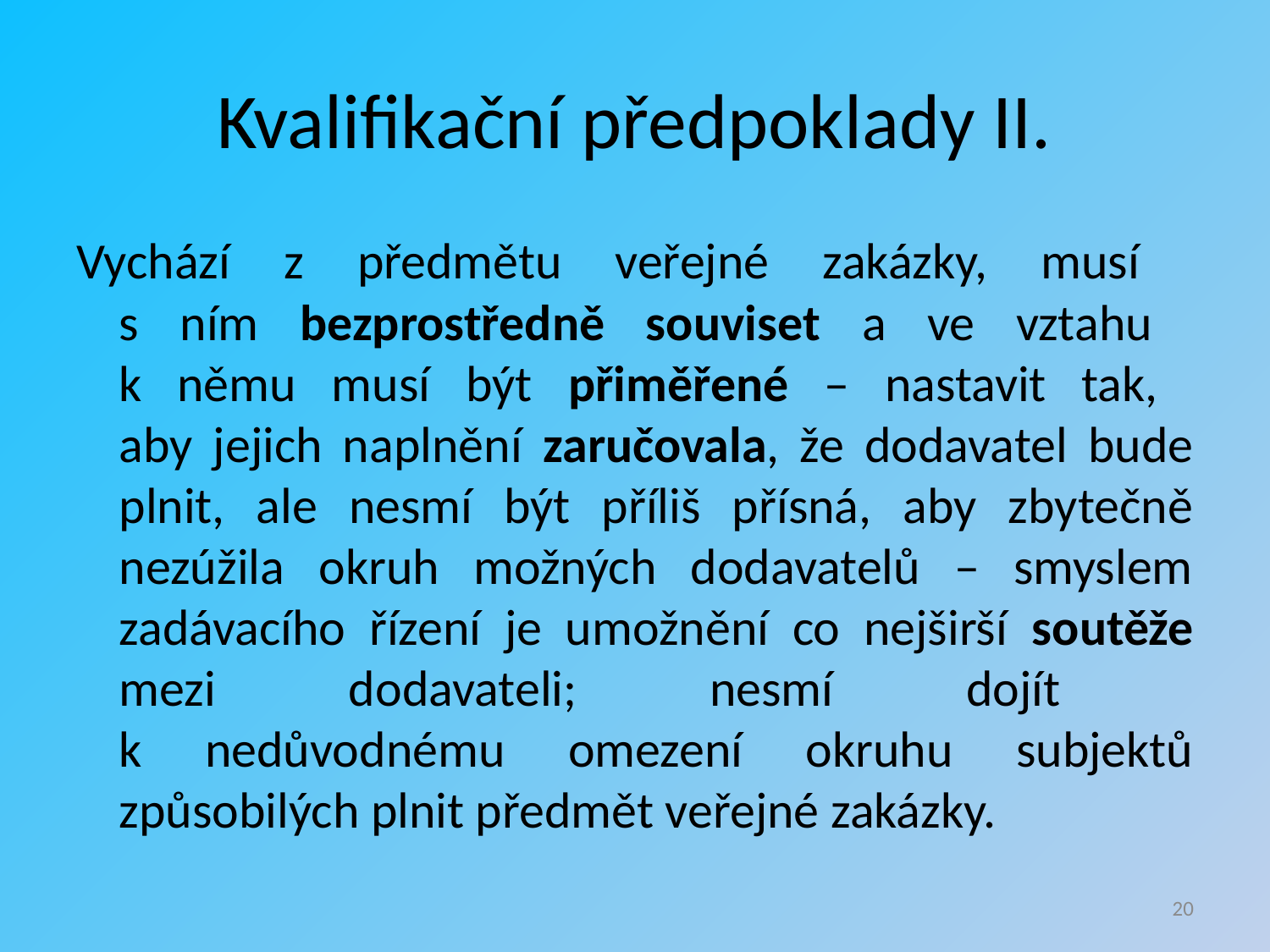

# Kvalifikační předpoklady II.
Vychází z předmětu veřejné zakázky, musí
s ním bezprostředně souviset a ve vztahu
k němu musí být přiměřené – nastavit tak,
aby jejich naplnění zaručovala, že dodavatel bude plnit, ale nesmí být příliš přísná, aby zbytečně nezúžila okruh možných dodavatelů – smyslem zadávacího řízení je umožnění co nejširší soutěže mezi dodavateli; nesmí dojít
k nedůvodnému omezení okruhu subjektů způsobilých plnit předmět veřejné zakázky.

20